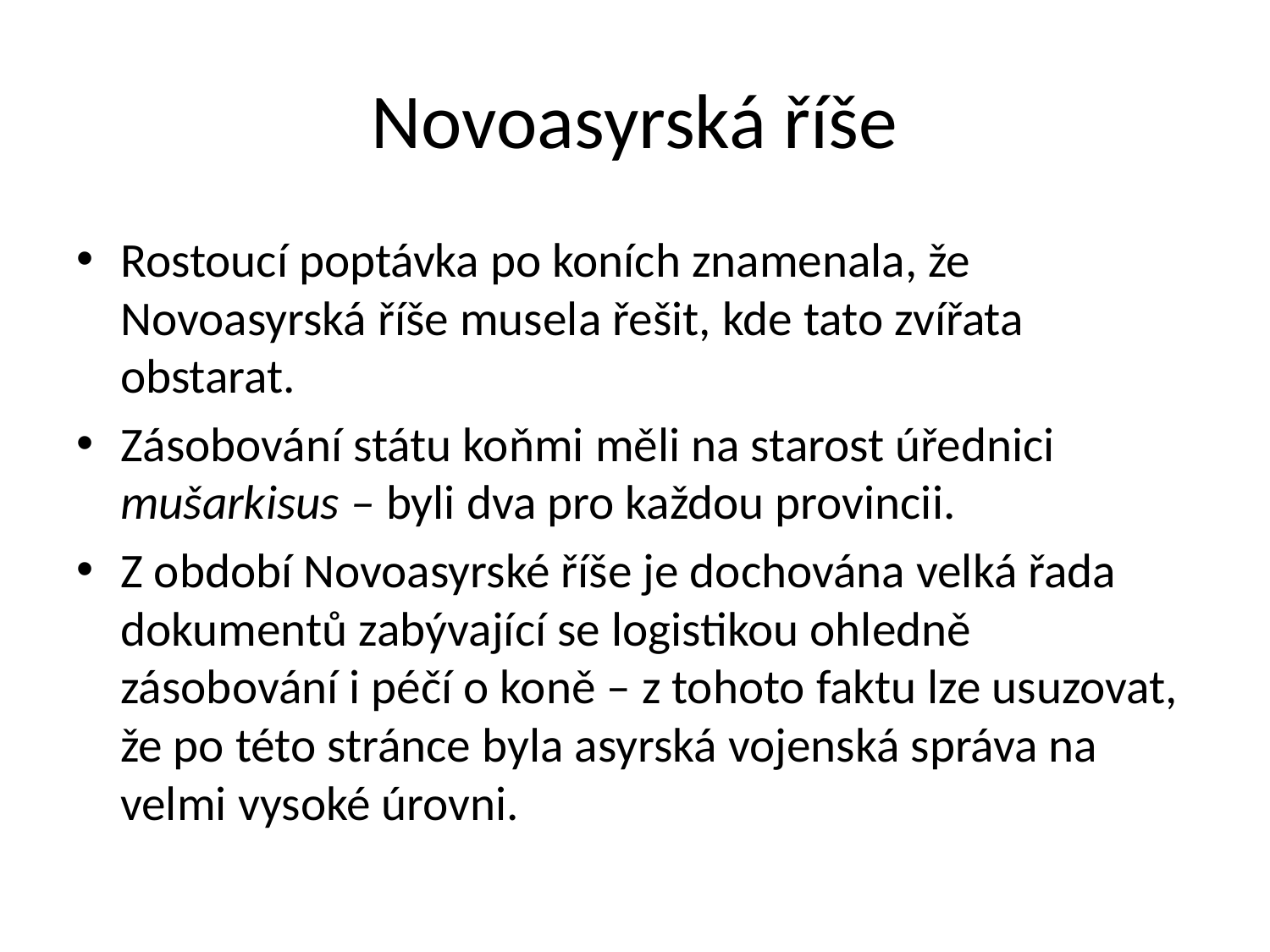

# Novoasyrská říše
Rostoucí poptávka po koních znamenala, že Novoasyrská říše musela řešit, kde tato zvířata obstarat.
Zásobování státu koňmi měli na starost úřednici mušarkisus – byli dva pro každou provincii.
Z období Novoasyrské říše je dochována velká řada dokumentů zabývající se logistikou ohledně zásobování i péčí o koně – z tohoto faktu lze usuzovat, že po této stránce byla asyrská vojenská správa na velmi vysoké úrovni.